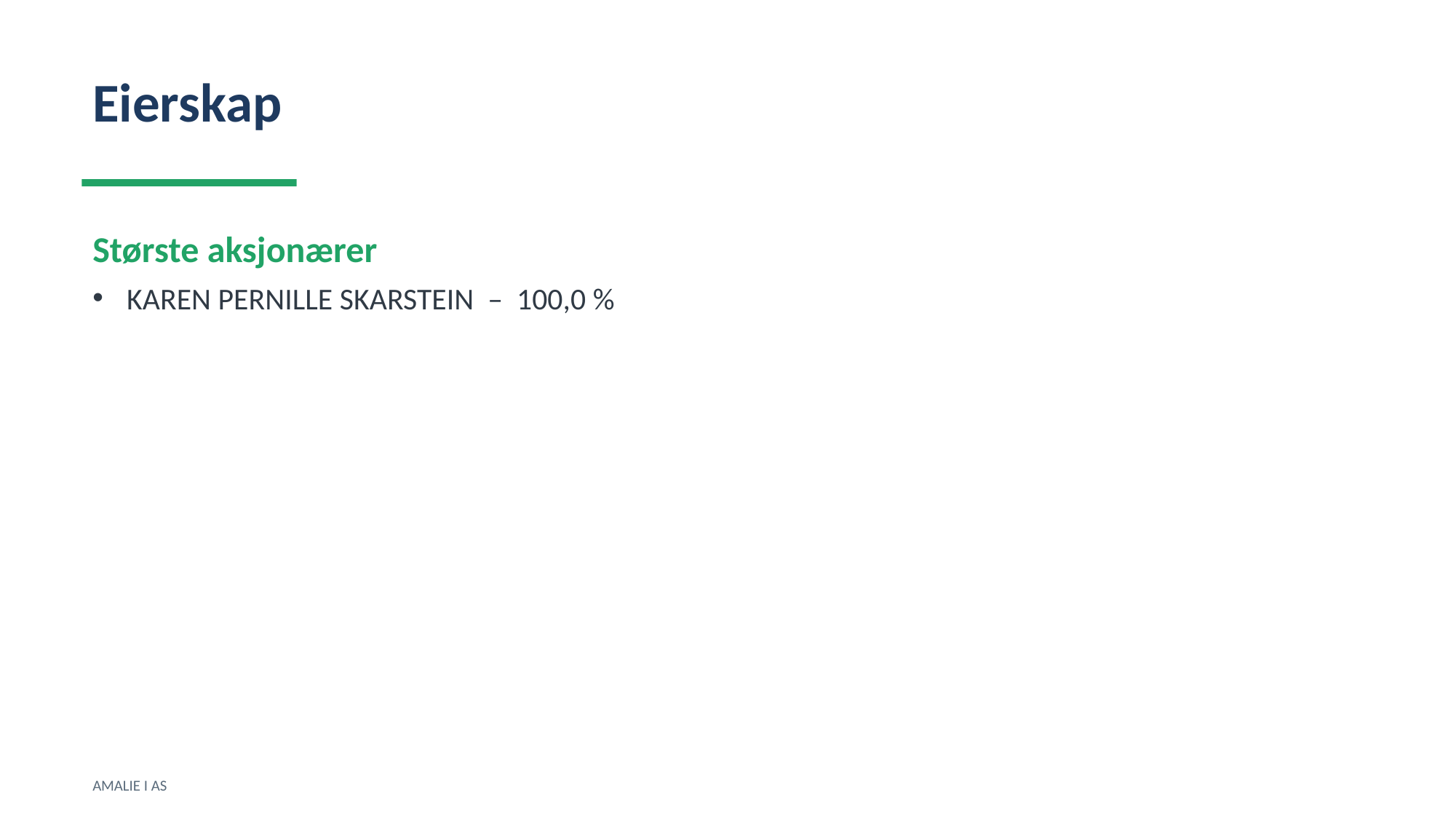

Eierskap

Største aksjonærer
KAREN PERNILLE SKARSTEIN  –  100,0 %
AMALIE I AS